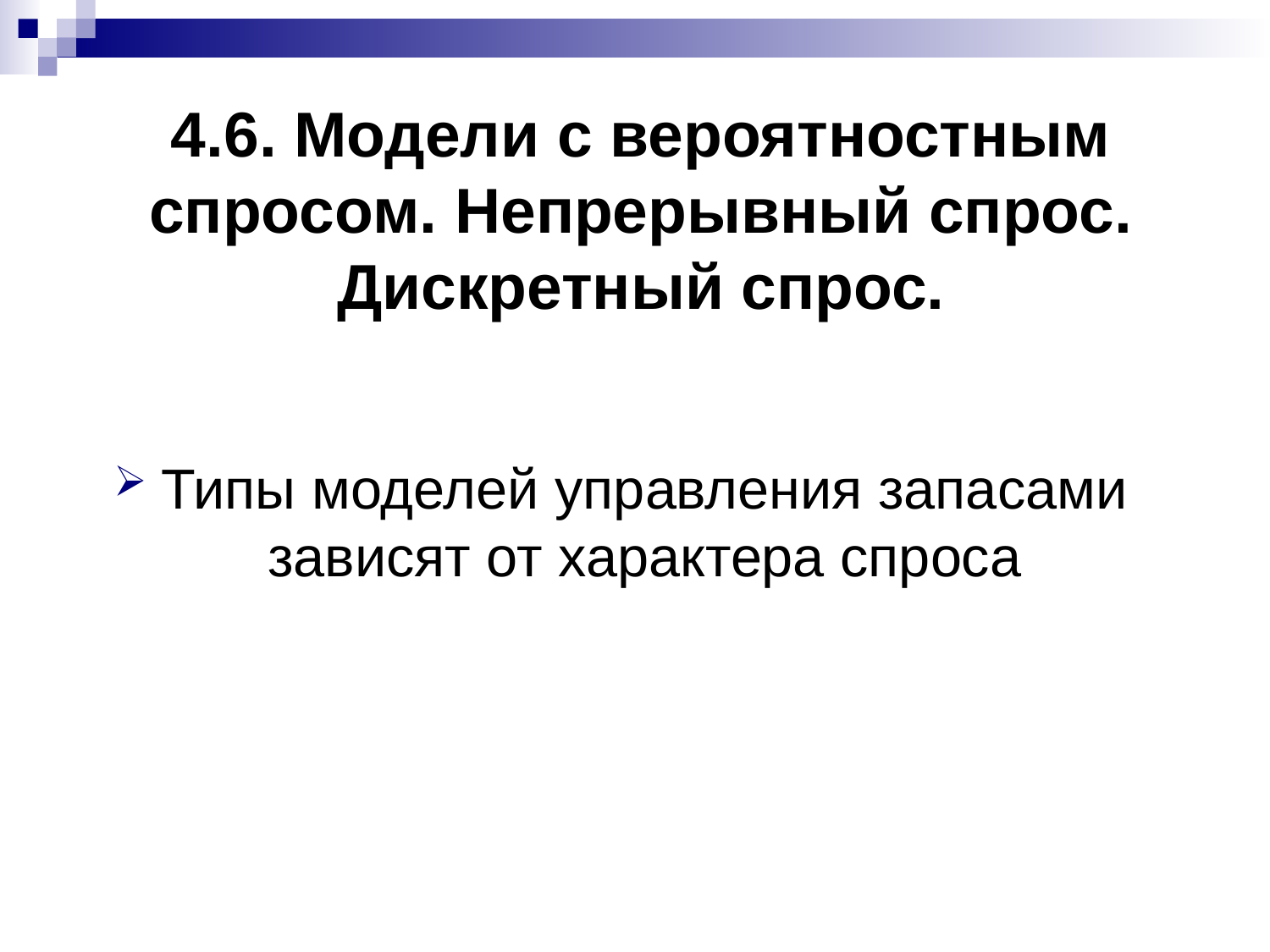

# 4.6. Модели с вероятностным спросом. Непрерывный спрос. Дискретный спрос.
Типы моделей управления запасами зависят от характера спроса